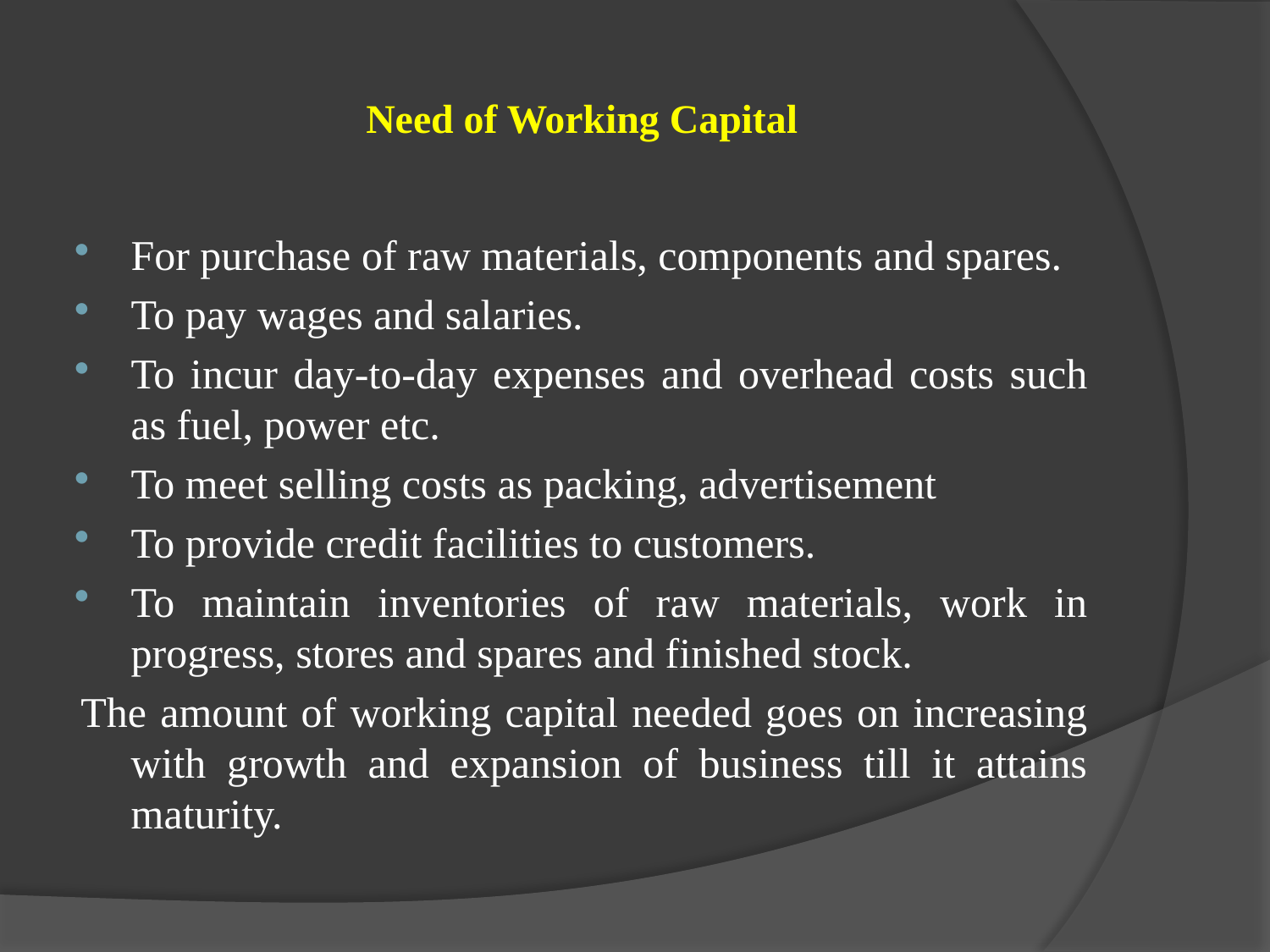

# Need of Working Capital
For purchase of raw materials, components and spares.
To pay wages and salaries.
To incur day-to-day expenses and overhead costs such as fuel, power etc.
To meet selling costs as packing, advertisement
To provide credit facilities to customers.
To maintain inventories of raw materials, work in progress, stores and spares and finished stock.
The amount of working capital needed goes on increasing with growth and expansion of business till it attains maturity.